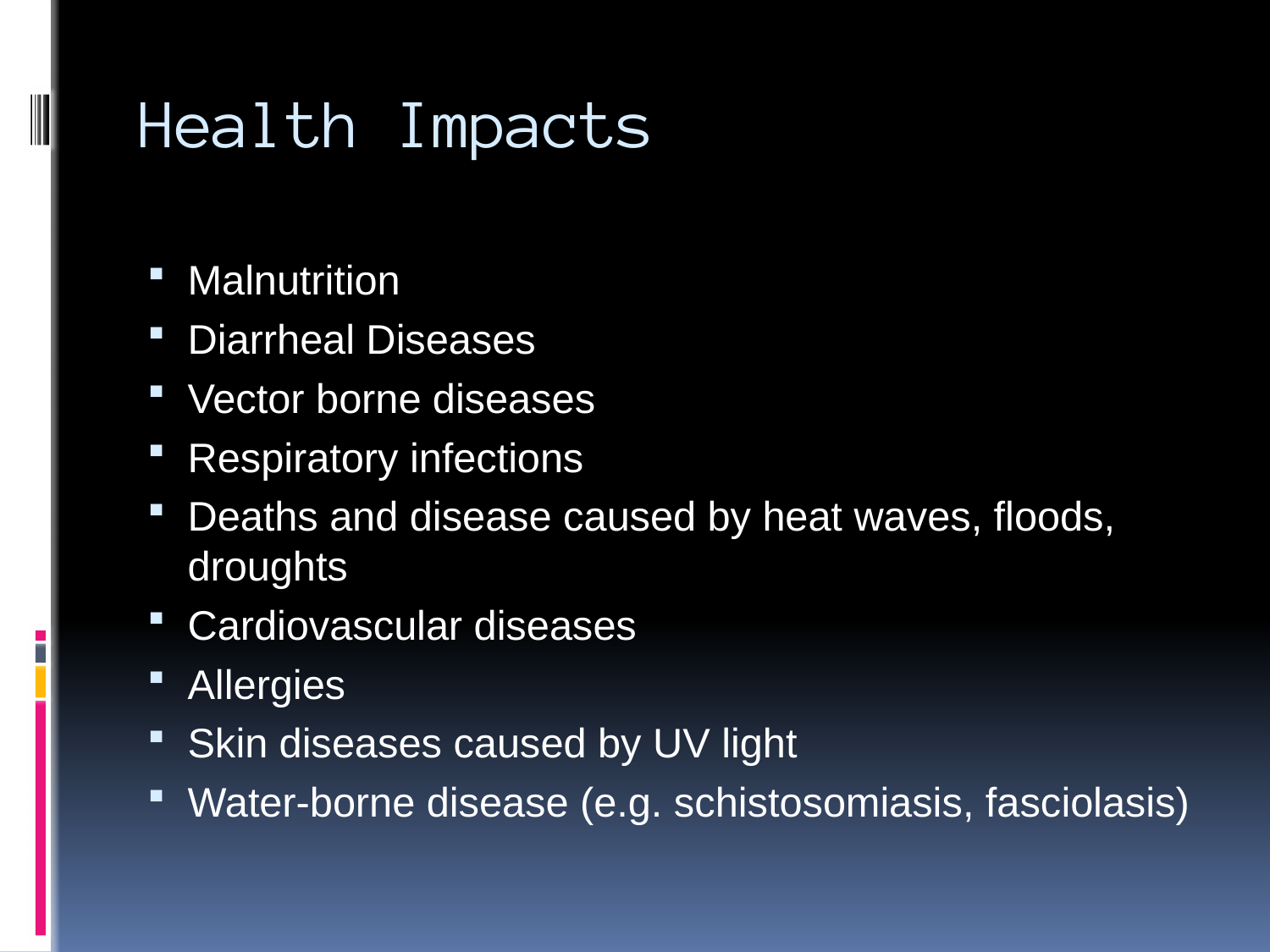

# Health Impacts
Malnutrition
Diarrheal Diseases
Vector borne diseases
Respiratory infections
Deaths and disease caused by heat waves, floods, droughts
Cardiovascular diseases
Allergies
Skin diseases caused by UV light
Water-borne disease (e.g. schistosomiasis, fasciolasis)